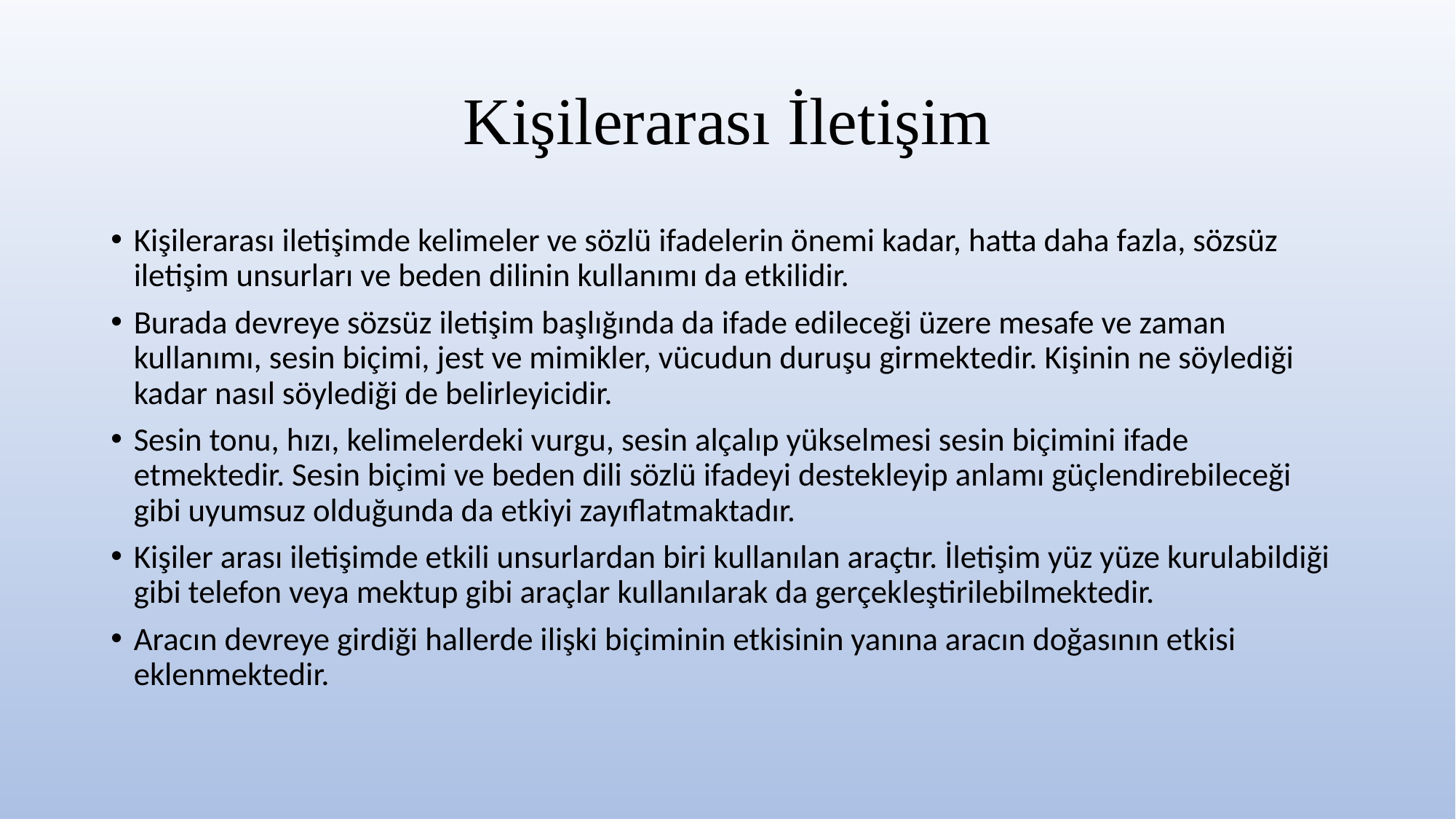

# Kişilerarası İletişim
Kişilerarası iletişimde kelimeler ve sözlü ifadelerin önemi kadar, hatta daha fazla, sözsüz iletişim unsurları ve beden dilinin kullanımı da etkilidir.
Burada devreye sözsüz iletişim başlığında da ifade edileceği üzere mesafe ve zaman kullanımı, sesin biçimi, jest ve mimikler, vücudun duruşu girmektedir. Kişinin ne söylediği kadar nasıl söylediği de belirleyicidir.
Sesin tonu, hızı, kelimelerdeki vurgu, sesin alçalıp yükselmesi sesin biçimini ifade etmektedir. Sesin biçimi ve beden dili sözlü ifadeyi destekleyip anlamı güçlendirebileceği gibi uyumsuz olduğunda da etkiyi zayıflatmaktadır.
Kişiler arası iletişimde etkili unsurlardan biri kullanılan araçtır. İletişim yüz yüze kurulabildiği gibi telefon veya mektup gibi araçlar kullanılarak da gerçekleştirilebilmektedir.
Aracın devreye girdiği hallerde ilişki biçiminin etkisinin yanına aracın doğasının etkisi eklenmektedir.